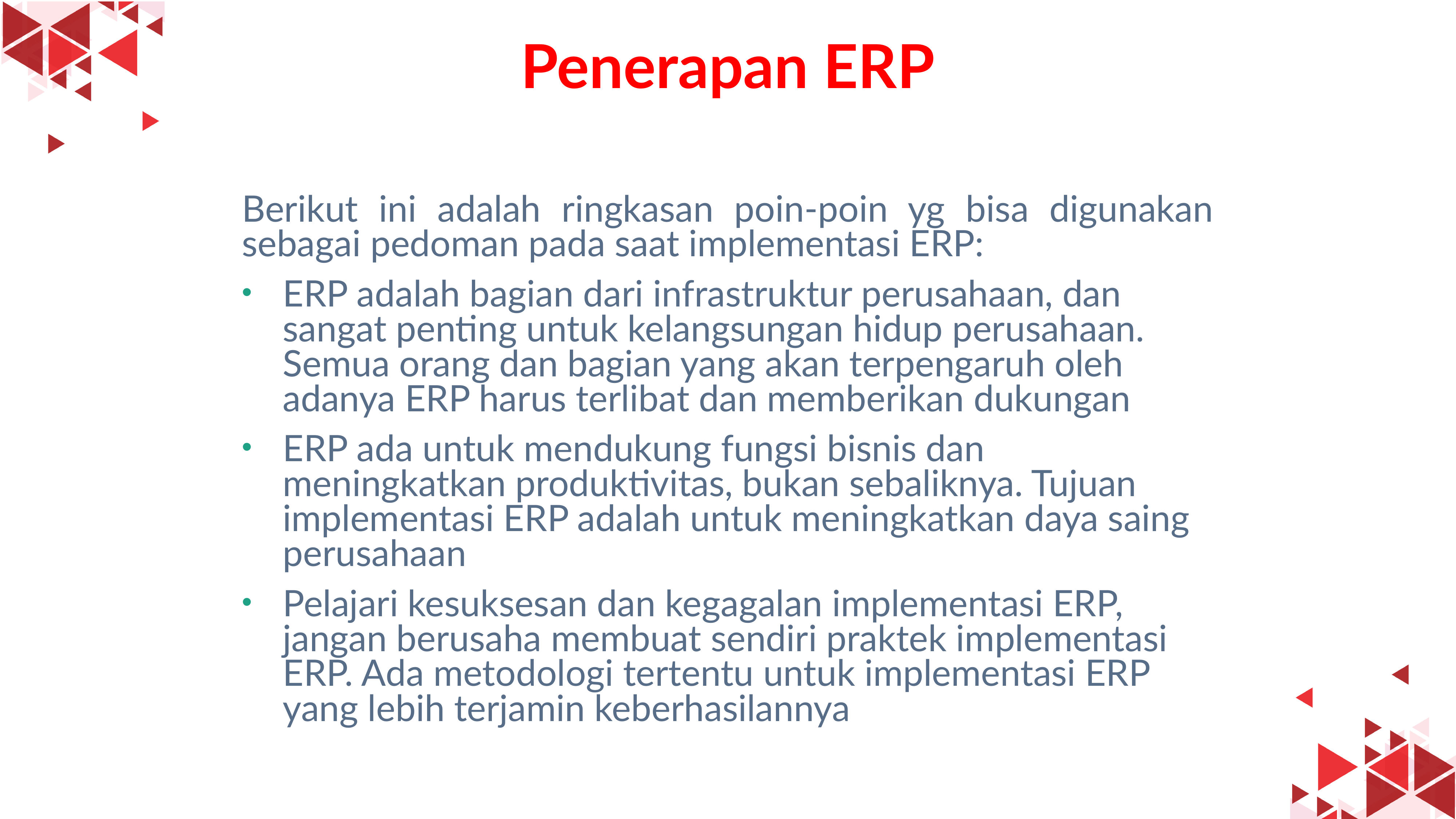

# Penerapan ERP
Berikut ini adalah ringkasan poin-poin yg bisa digunakan sebagai pedoman pada saat implementasi ERP:
ERP adalah bagian dari infrastruktur perusahaan, dan sangat penting untuk kelangsungan hidup perusahaan. Semua orang dan bagian yang akan terpengaruh oleh adanya ERP harus terlibat dan memberikan dukungan
ERP ada untuk mendukung fungsi bisnis dan meningkatkan produktivitas, bukan sebaliknya. Tujuan implementasi ERP adalah untuk meningkatkan daya saing perusahaan
Pelajari kesuksesan dan kegagalan implementasi ERP, jangan berusaha membuat sendiri praktek implementasi ERP. Ada metodologi tertentu untuk implementasi ERP yang lebih terjamin keberhasilannya